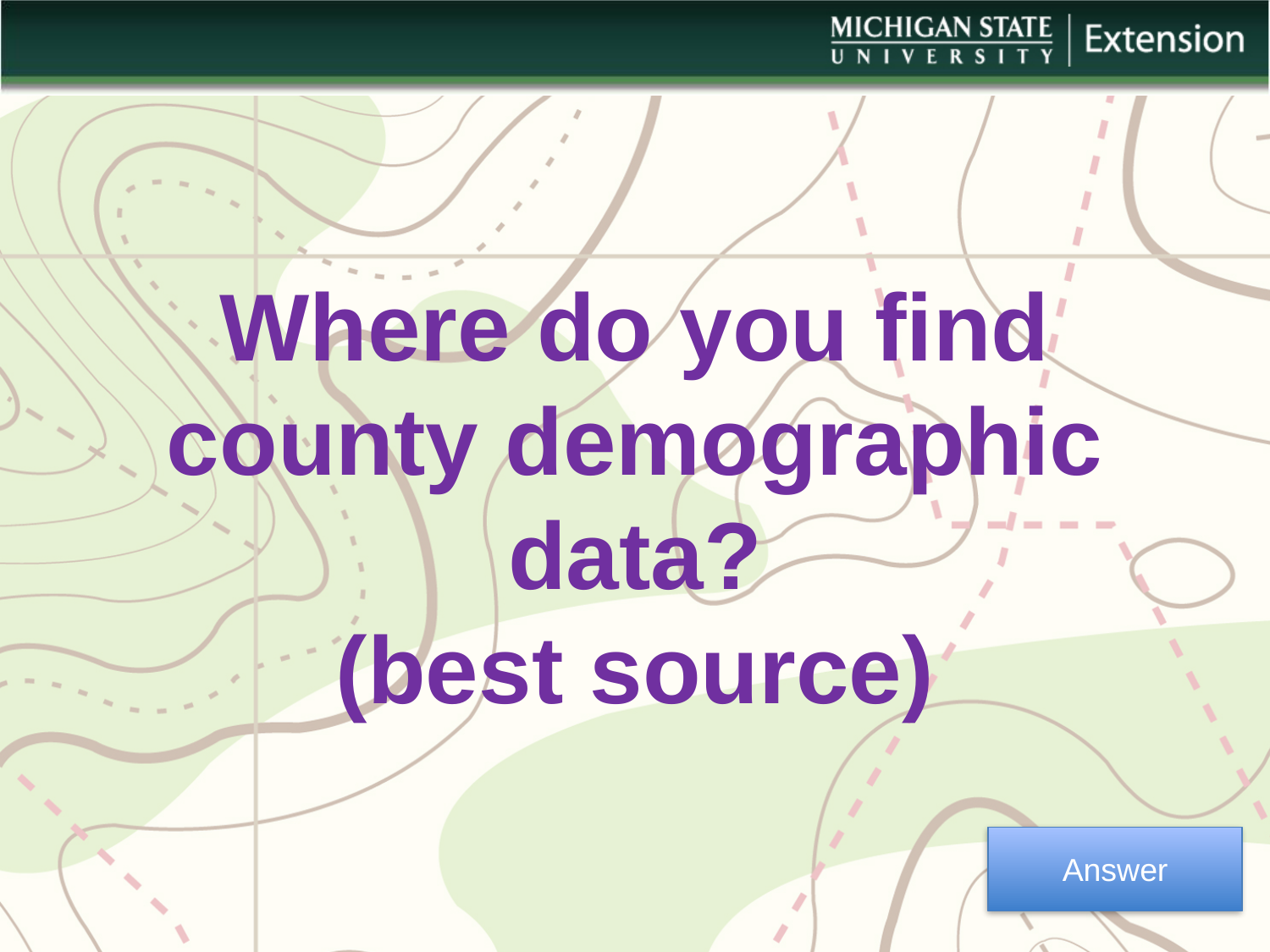

Where do you find county demographic data?
(best source)
Answer